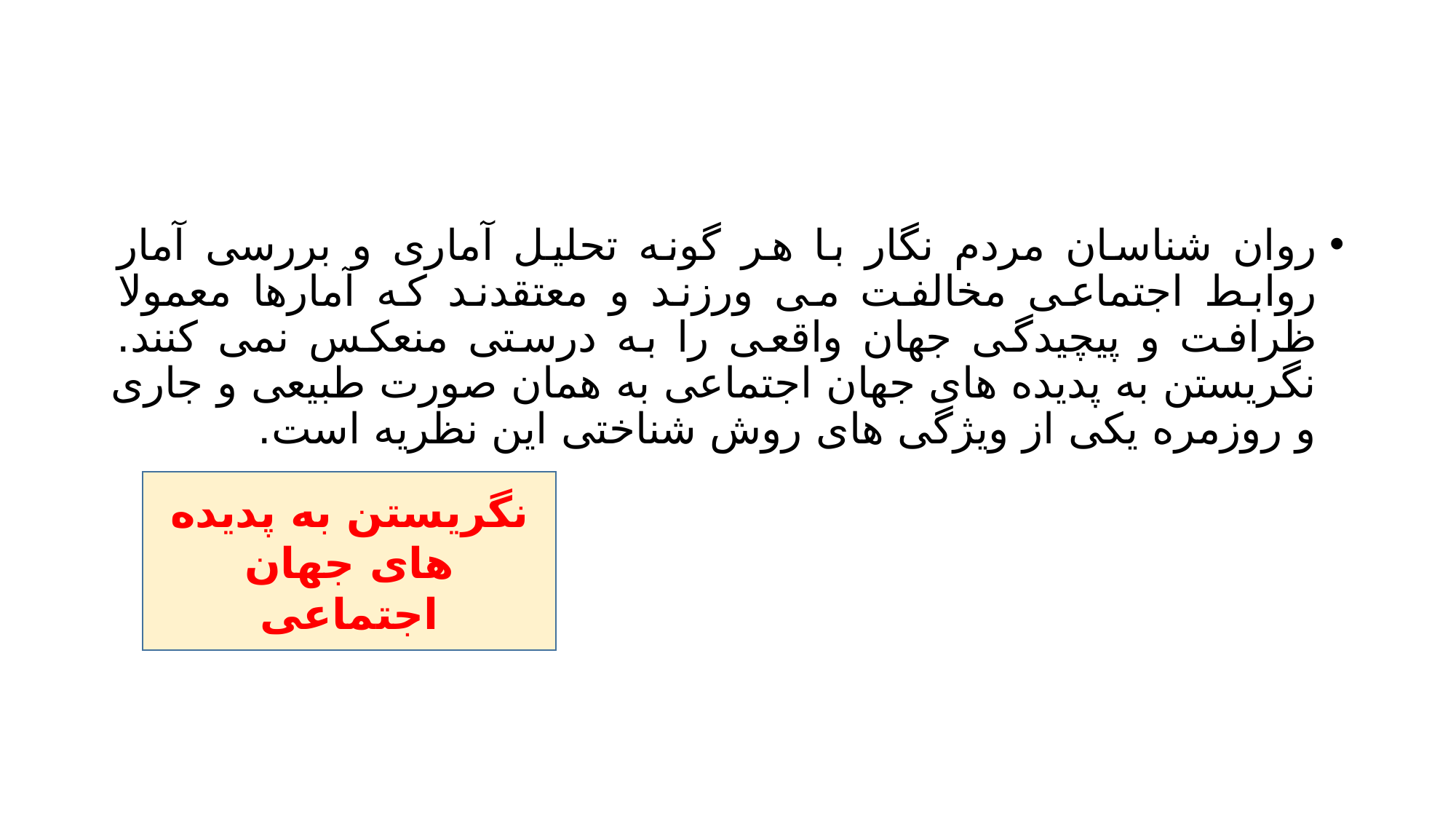

#
روان شناسان مردم نگار با هر گونه تحلیل آماری و بررسی آمار روابط اجتماعی مخالفت می ورزند و معتقدند که آمارها معمولا ظرافت و پیچیدگی جهان واقعی را به درستی منعکس نمی کنند. نگریستن به پدیده های جهان اجتماعی به همان صورت طبیعی و جاری و روزمره یکی از ویژگی های روش شناختی این نظریه است.
نگریستن به پدیده های جهان اجتماعی